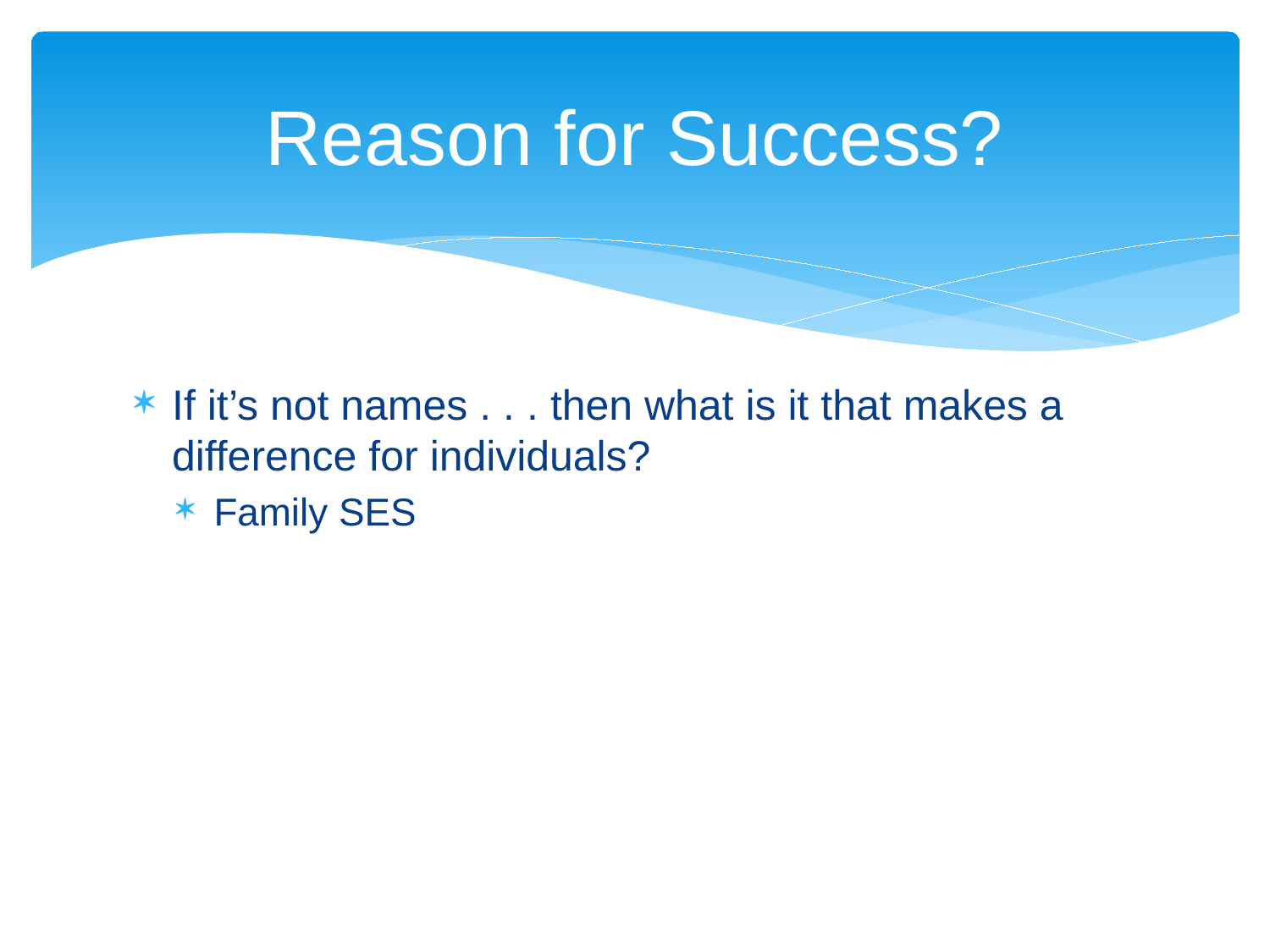

# Reason for Success?
If it’s not names . . . then what is it that makes a difference for individuals?
Family SES